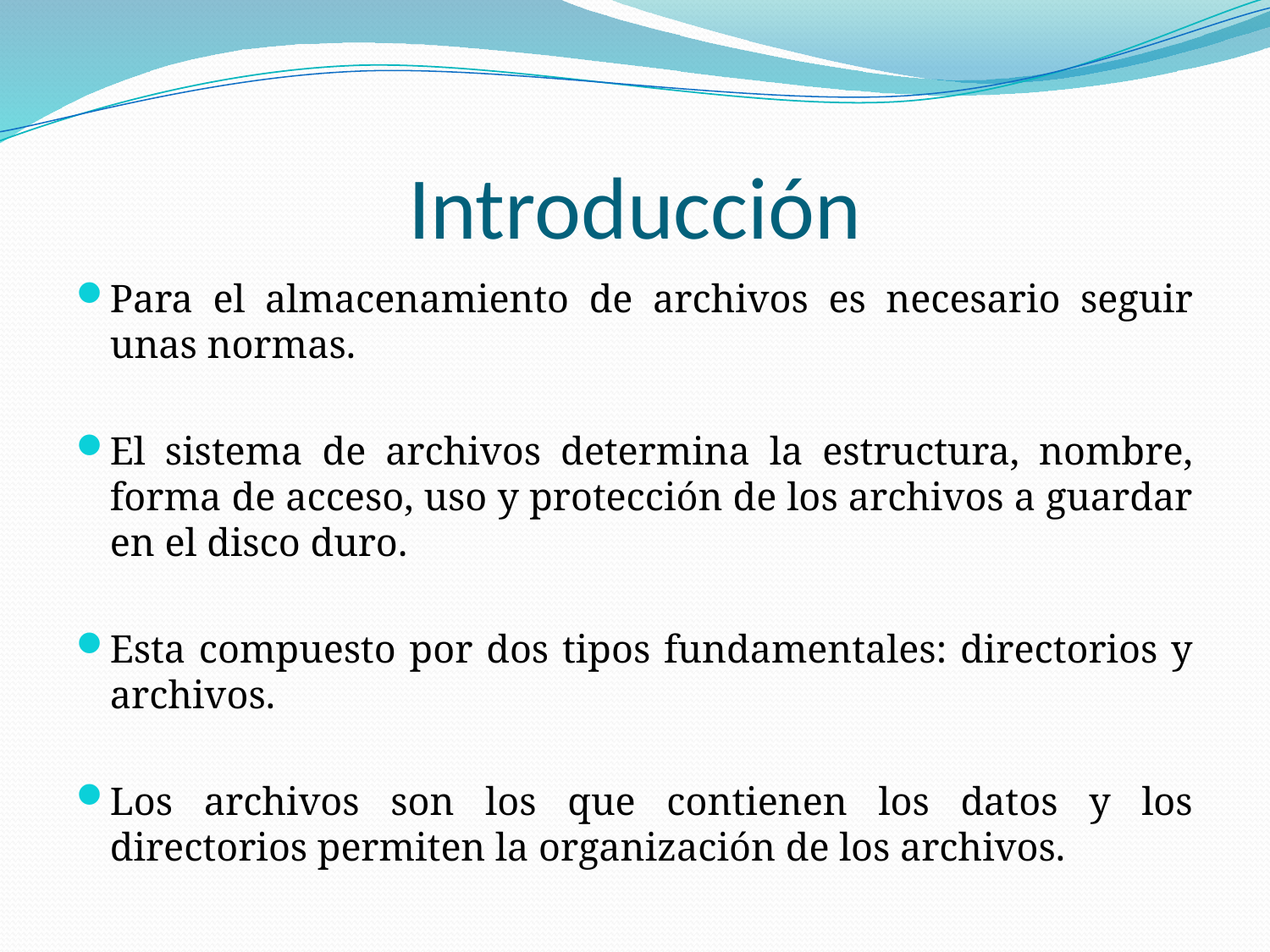

# Introducción
Para el almacenamiento de archivos es necesario seguir unas normas.

El sistema de archivos determina la estructura, nombre, forma de acceso, uso y protección de los archivos a guardar en el disco duro.

Esta compuesto por dos tipos fundamentales: directorios y archivos.

Los archivos son los que contienen los datos y los directorios permiten la organización de los archivos.